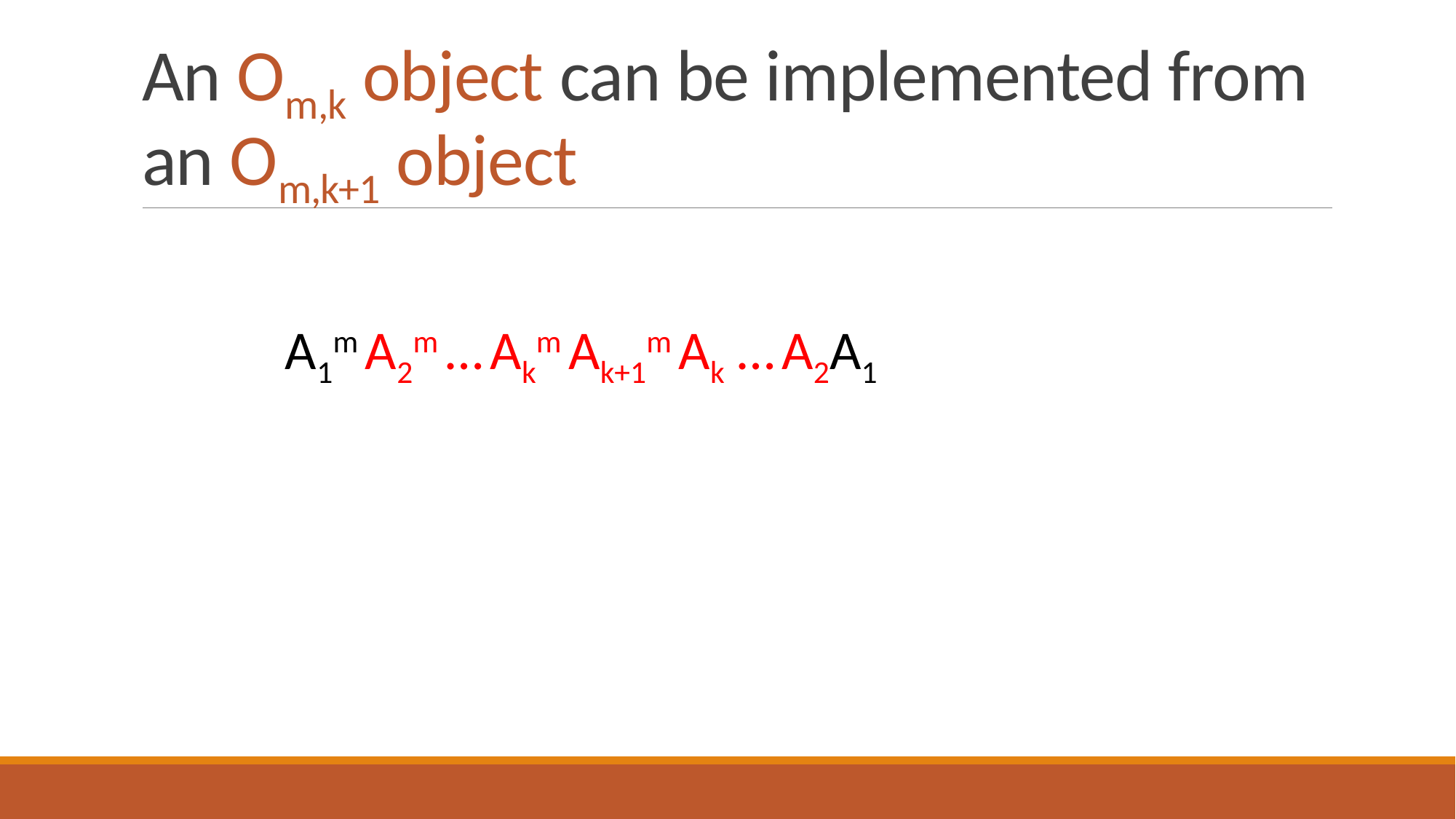

# An Om,k object can be implemented from an Om,k+1 object
A1m A2m … Akm Ak+1m Ak … A2A1